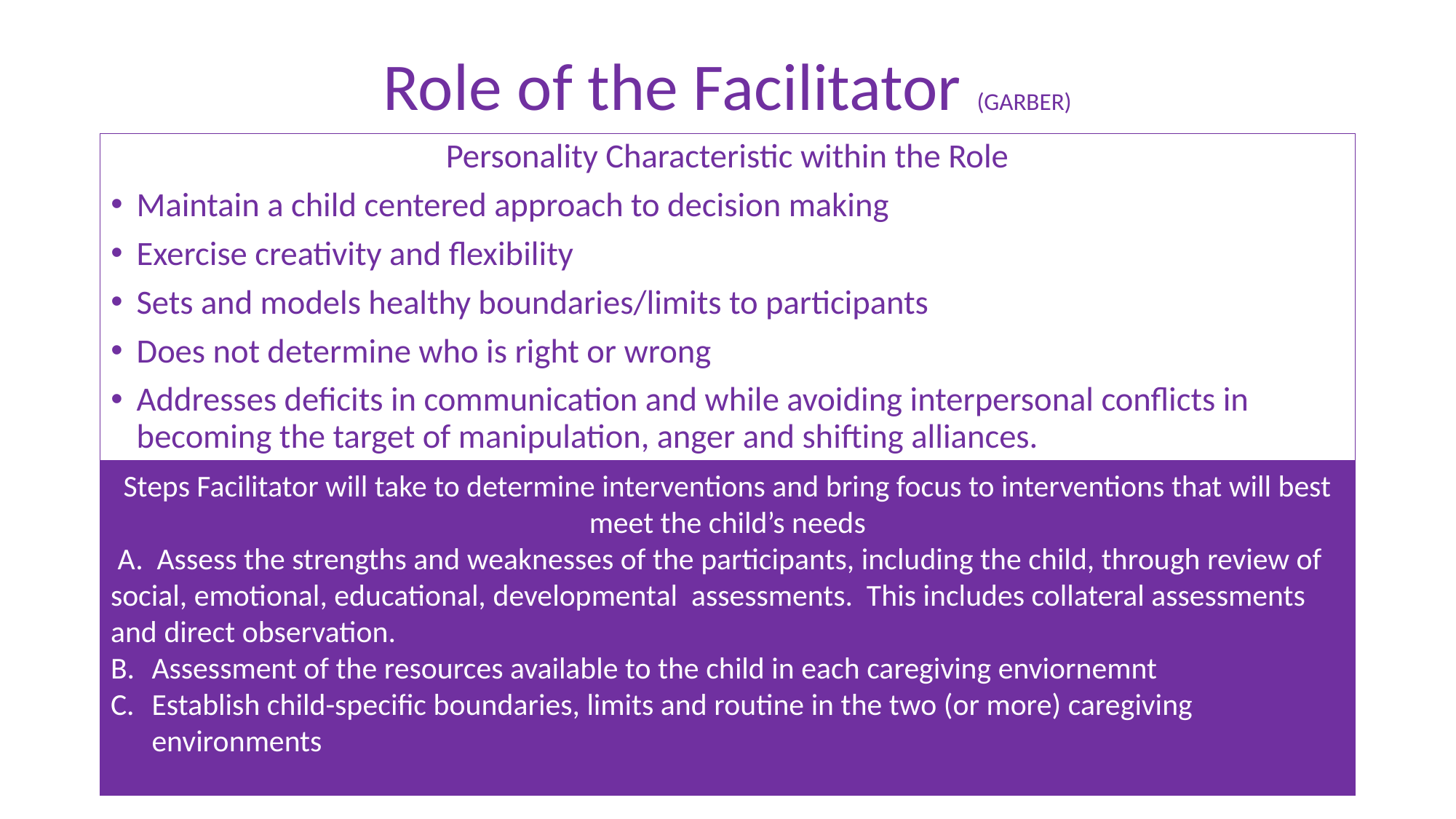

# Role of the Facilitator (GARBER)
Personality Characteristic within the Role
Maintain a child centered approach to decision making
Exercise creativity and flexibility
Sets and models healthy boundaries/limits to participants
Does not determine who is right or wrong
Addresses deficits in communication and while avoiding interpersonal conflicts in becoming the target of manipulation, anger and shifting alliances.

Steps Facilitator will take to determine interventions and bring focus to interventions that will best meet the child’s needs
 A.  Assess the strengths and weaknesses of the participants, including the child, through review of  social, emotional, educational, developmental  assessments.  This includes collateral assessments and direct observation.
Assessment of the resources available to the child in each caregiving enviornemnt
Establish child-specific boundaries, limits and routine in the two (or more) caregiving environments